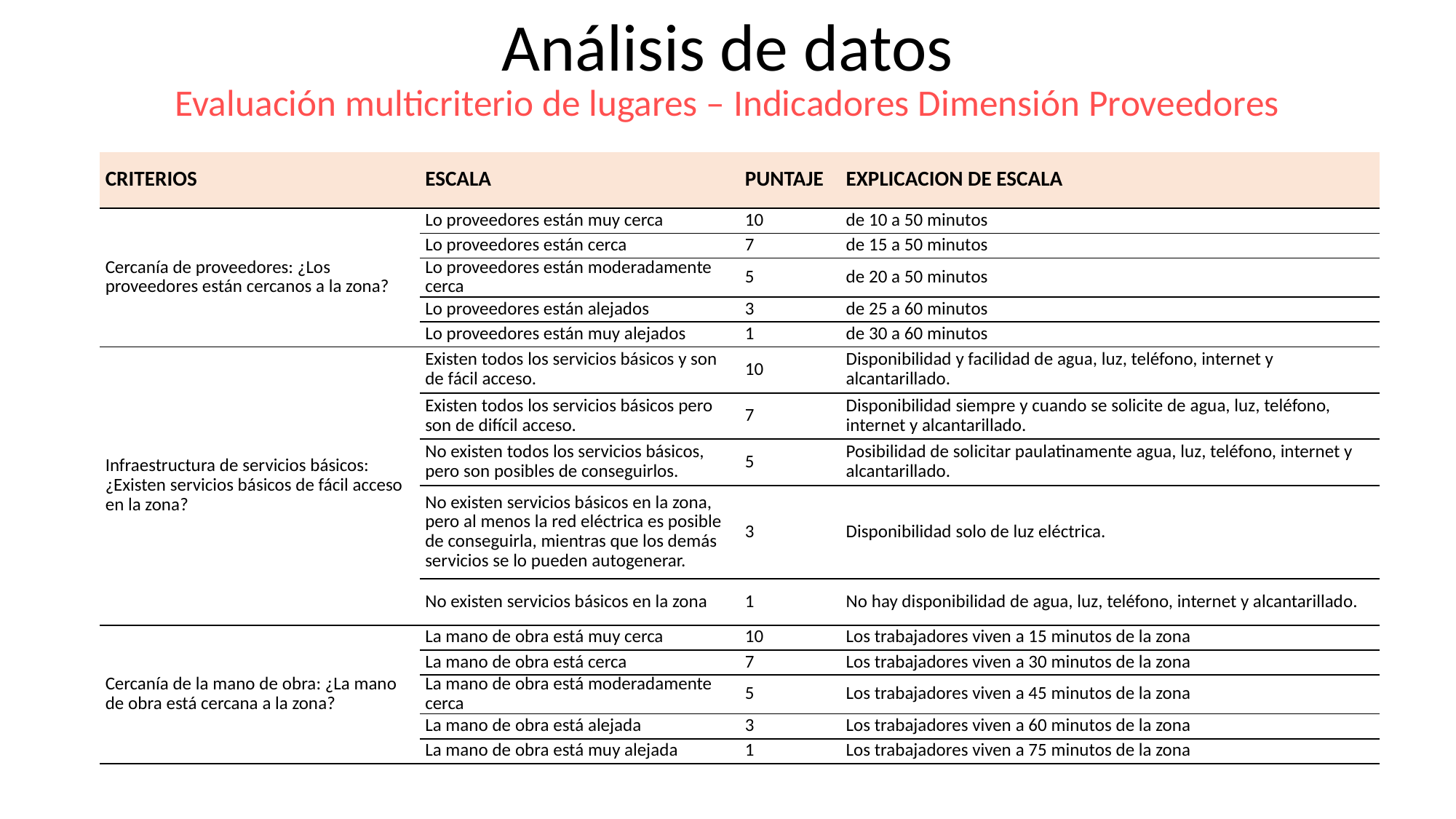

Análisis de datos
Evaluación multicriterio de lugares – Indicadores Dimensión Proveedores
| CRITERIOS | ESCALA | PUNTAJE | EXPLICACION DE ESCALA |
| --- | --- | --- | --- |
| Cercanía de proveedores: ¿Los proveedores están cercanos a la zona? | Lo proveedores están muy cerca | 10 | de 10 a 50 minutos |
|  | Lo proveedores están cerca | 7 | de 15 a 50 minutos |
|  | Lo proveedores están moderadamente cerca | 5 | de 20 a 50 minutos |
|  | Lo proveedores están alejados | 3 | de 25 a 60 minutos |
|  | Lo proveedores están muy alejados | 1 | de 30 a 60 minutos |
| Infraestructura de servicios básicos: ¿Existen servicios básicos de fácil acceso en la zona? | Existen todos los servicios básicos y son de fácil acceso. | 10 | Disponibilidad y facilidad de agua, luz, teléfono, internet y alcantarillado. |
|  | Existen todos los servicios básicos pero son de difícil acceso. | 7 | Disponibilidad siempre y cuando se solicite de agua, luz, teléfono, internet y alcantarillado. |
|  | No existen todos los servicios básicos, pero son posibles de conseguirlos. | 5 | Posibilidad de solicitar paulatinamente agua, luz, teléfono, internet y alcantarillado. |
|  | No existen servicios básicos en la zona, pero al menos la red eléctrica es posible de conseguirla, mientras que los demás servicios se lo pueden autogenerar. | 3 | Disponibilidad solo de luz eléctrica. |
|  | No existen servicios básicos en la zona | 1 | No hay disponibilidad de agua, luz, teléfono, internet y alcantarillado. |
| Cercanía de la mano de obra: ¿La mano de obra está cercana a la zona? | La mano de obra está muy cerca | 10 | Los trabajadores viven a 15 minutos de la zona |
|  | La mano de obra está cerca | 7 | Los trabajadores viven a 30 minutos de la zona |
|  | La mano de obra está moderadamente cerca | 5 | Los trabajadores viven a 45 minutos de la zona |
|  | La mano de obra está alejada | 3 | Los trabajadores viven a 60 minutos de la zona |
|  | La mano de obra está muy alejada | 1 | Los trabajadores viven a 75 minutos de la zona |